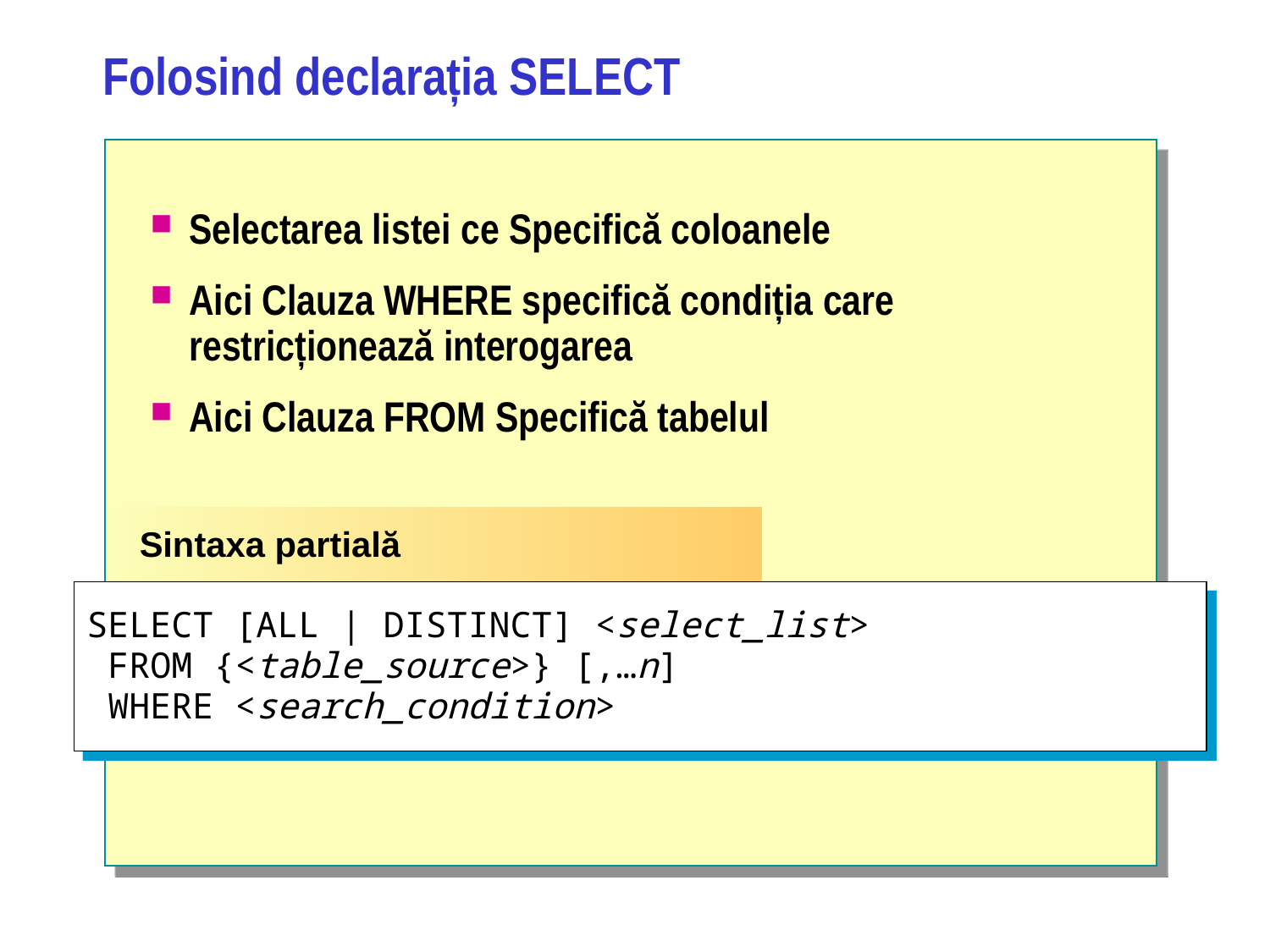

# Folosind declarația SELECT
Selectarea listei ce Specifică coloanele
Aici Clauza WHERE specifică condiția care restricționează interogarea
Aici Clauza FROM Specifică tabelul

Sintaxa partială
SELECT [ALL | DISTINCT] <select_list>
 FROM {<table_source>} [,…n]
 WHERE <search_condition>